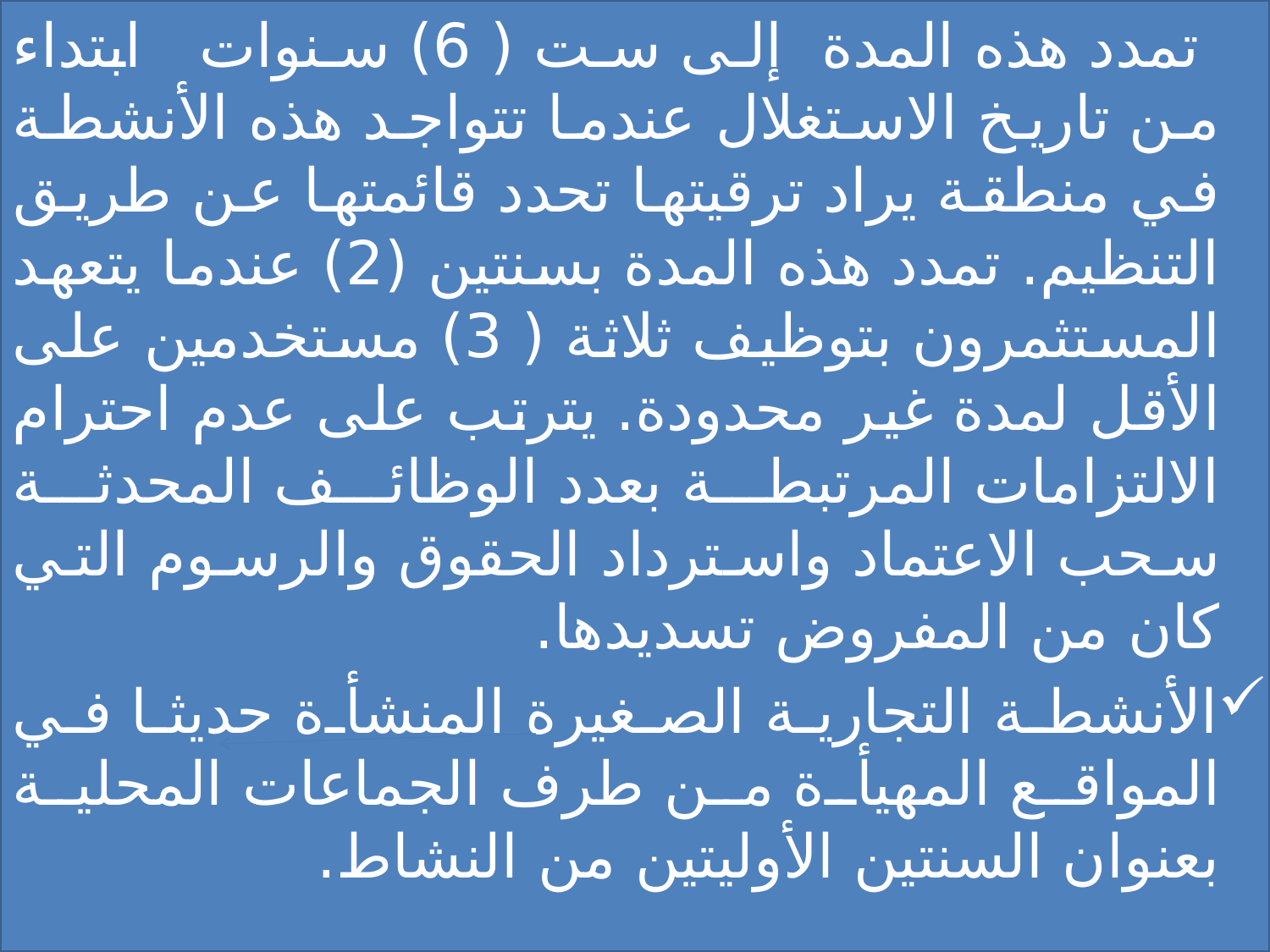

تمدد هذه المدة  إلى ست ( 6) سنوات   ابتداء من تاريخ الاستغلال عندما تتواجد هذه الأنشطة في منطقة يراد ترقيتها تحدد قائمتها عن طريق التنظيم. تمدد هذه المدة بسنتين (2) عندما يتعهد المستثمرون بتوظيف ثلاثة ( 3) مستخدمين على الأقل لمدة غير محدودة. يترتب على عدم احترام الالتزامات المرتبطة بعدد الوظائف المحدثة سحب الاعتماد واسترداد الحقوق والرسوم التي كان من المفروض تسديدها.
الأنشطة التجارية الصغيرة المنشأة حديثا في المواقع المهيأة من طرف الجماعات المحلية بعنوان السنتين الأوليتين من النشاط.